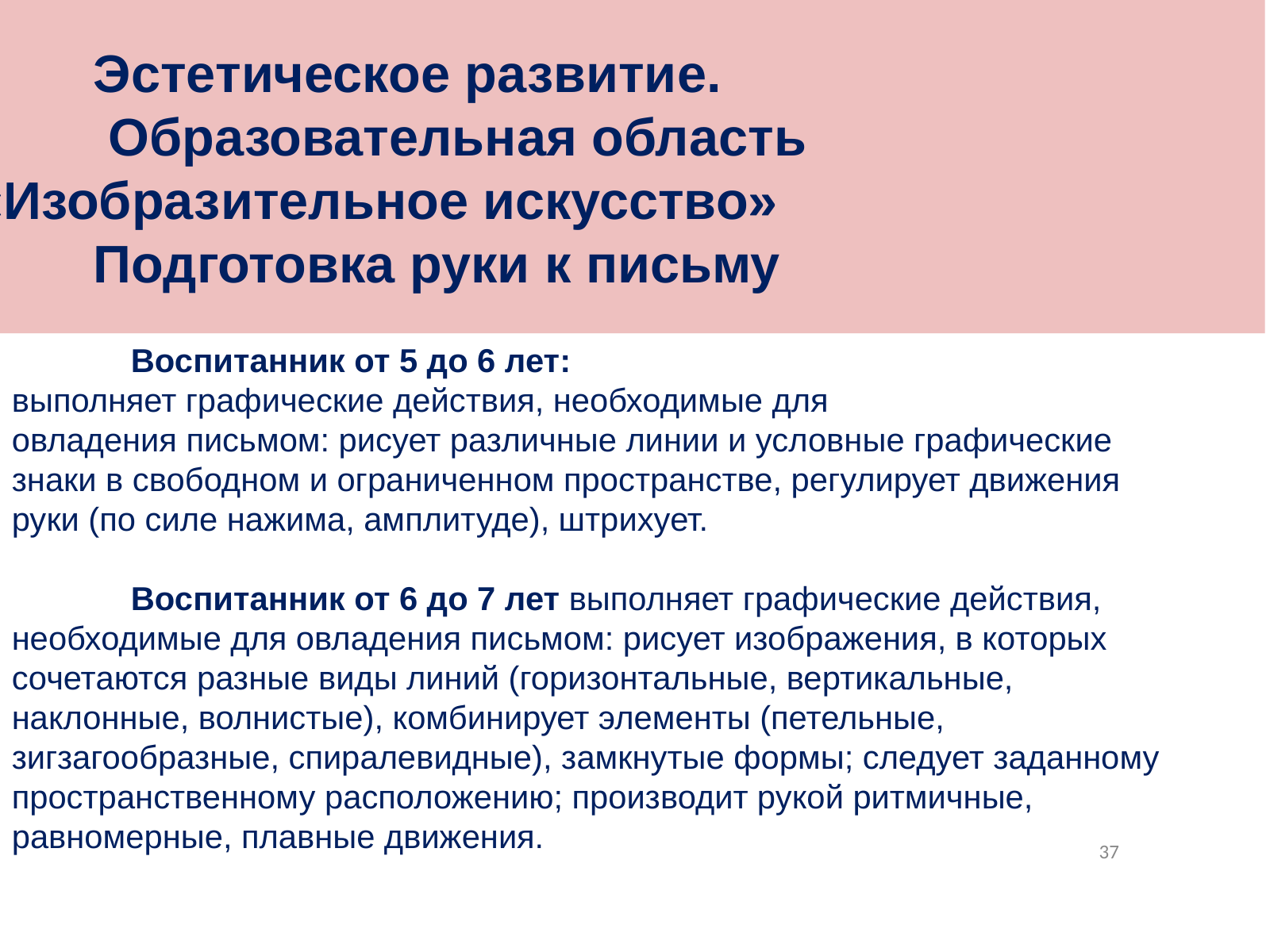

Эстетическое развитие.
	 Образовательная область 	«Изобразительное искусство»
	Подготовка руки к письму
	Воспитанник от 5 до 6 лет:
выполняет графические действия, необходимые для
овладения письмом: рисует различные линии и условные графические знаки в свободном и ограниченном пространстве, регулирует движения руки (по силе нажима, амплитуде), штрихует.

	Воспитанник от 6 до 7 лет выполняет графические действия, необходимые для овладения письмом: рисует изображения, в которых сочетаются разные виды линий (горизонтальные, вертикальные, наклонные, волнистые), комбинирует элементы (петельные, зигзагообразные, спиралевидные), замкнутые формы; следует заданному пространственному расположению; производит рукой ритмичные, равномерные, плавные движения.

37